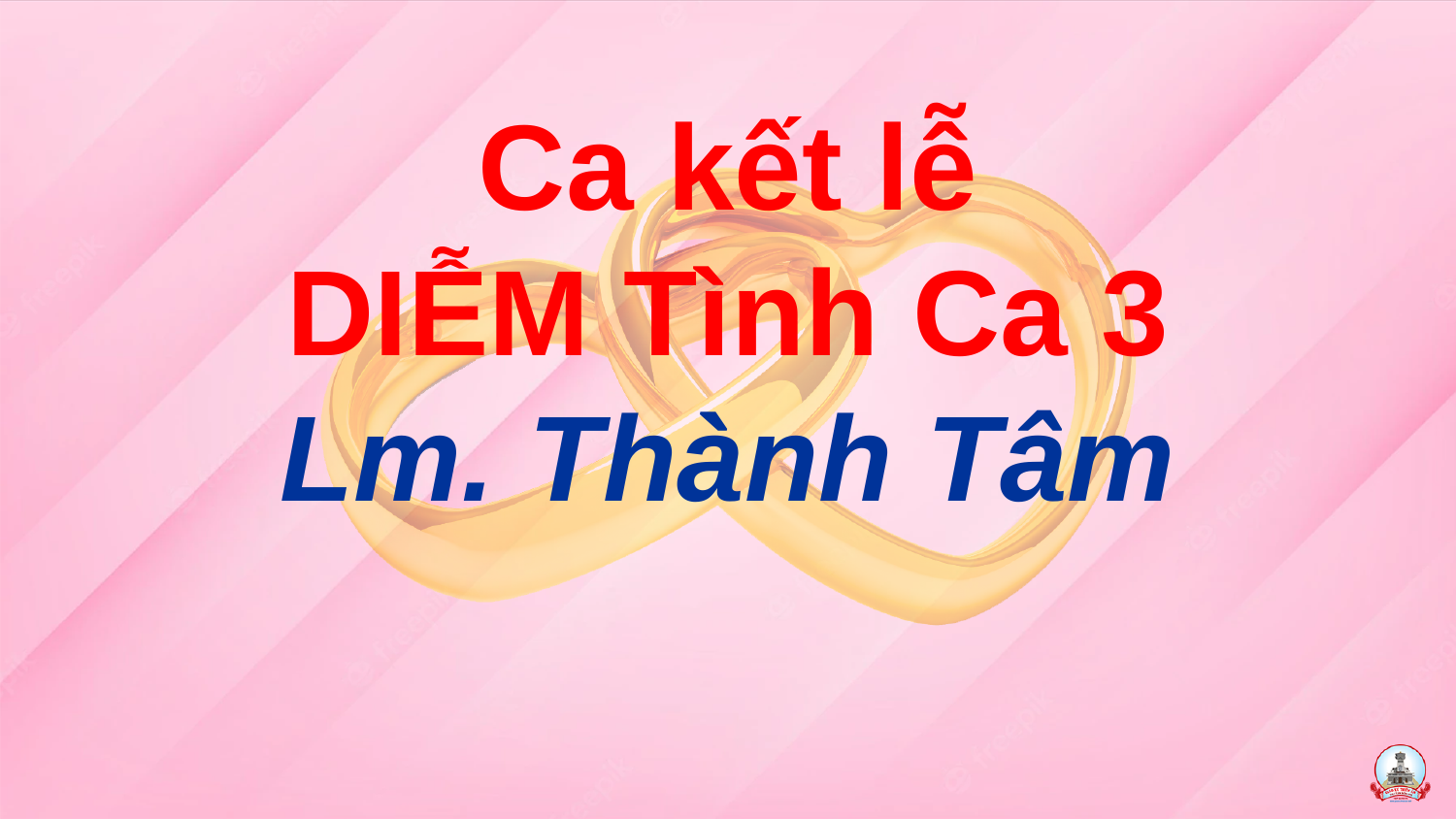

Ca kết lễ
DIỄM Tình Ca 3
Lm. Thành Tâm